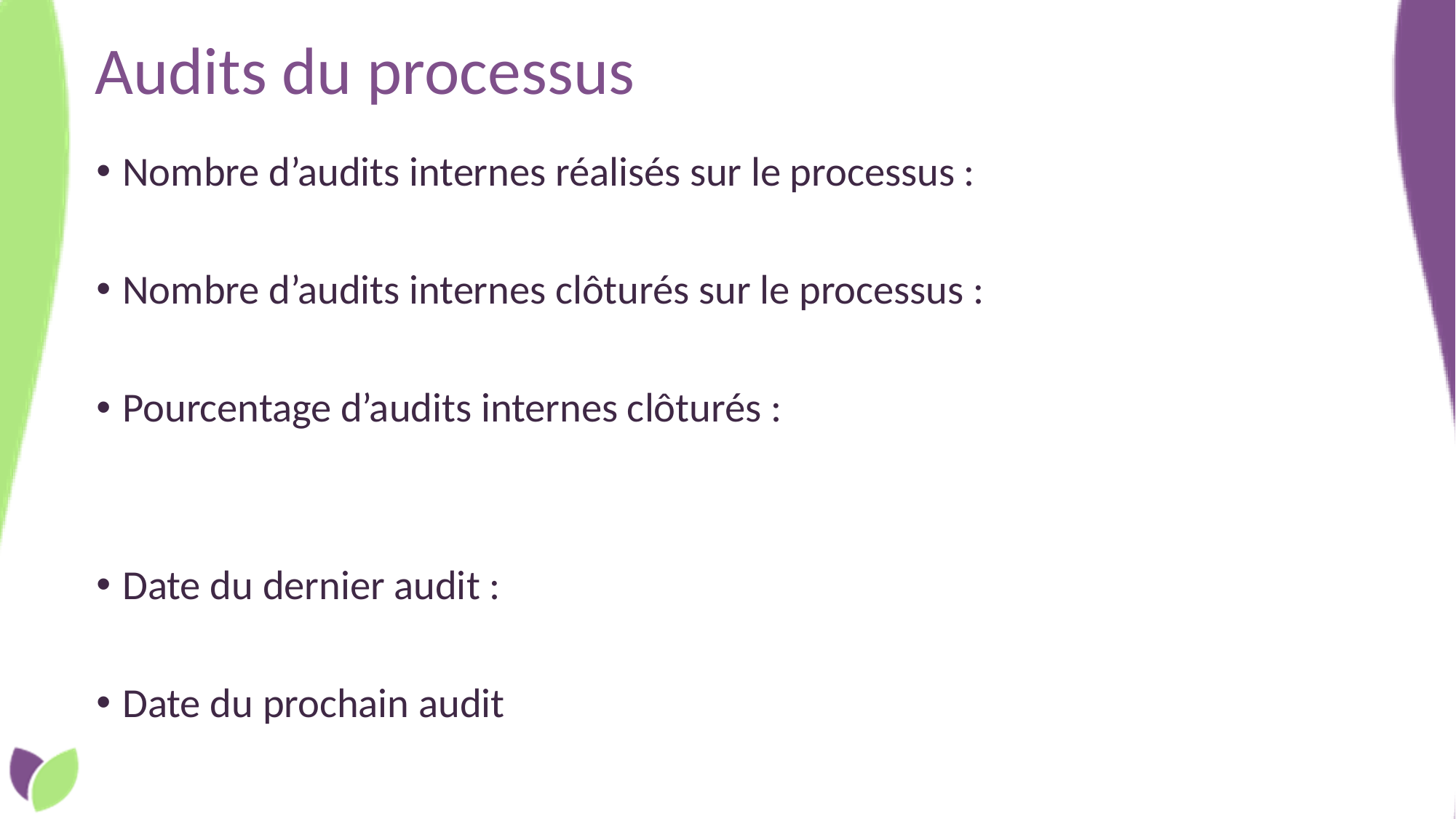

# Audits du processus
Nombre d’audits internes réalisés sur le processus :

Nombre d’audits internes clôturés sur le processus :

Pourcentage d’audits internes clôturés :

Date du dernier audit :

Date du prochain audit